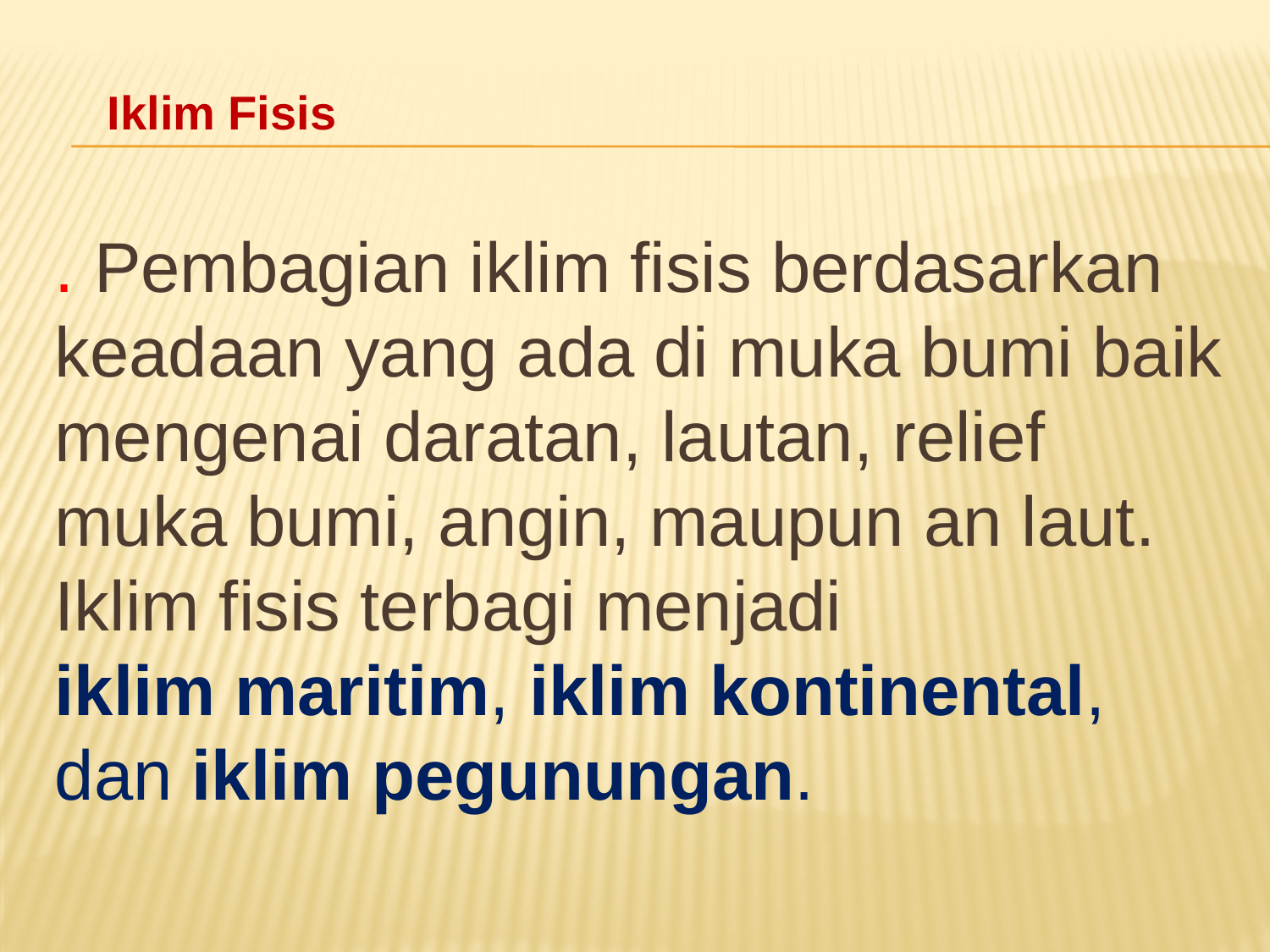

# Iklim Fisis
. Pembagian iklim fisis berdasarkan keadaan yang ada di muka bumi baik mengenai daratan, lautan, relief muka bumi, angin, maupun an laut.
Iklim fisis terbagi menjadi
iklim maritim, iklim kontinental, dan iklim pegunungan.